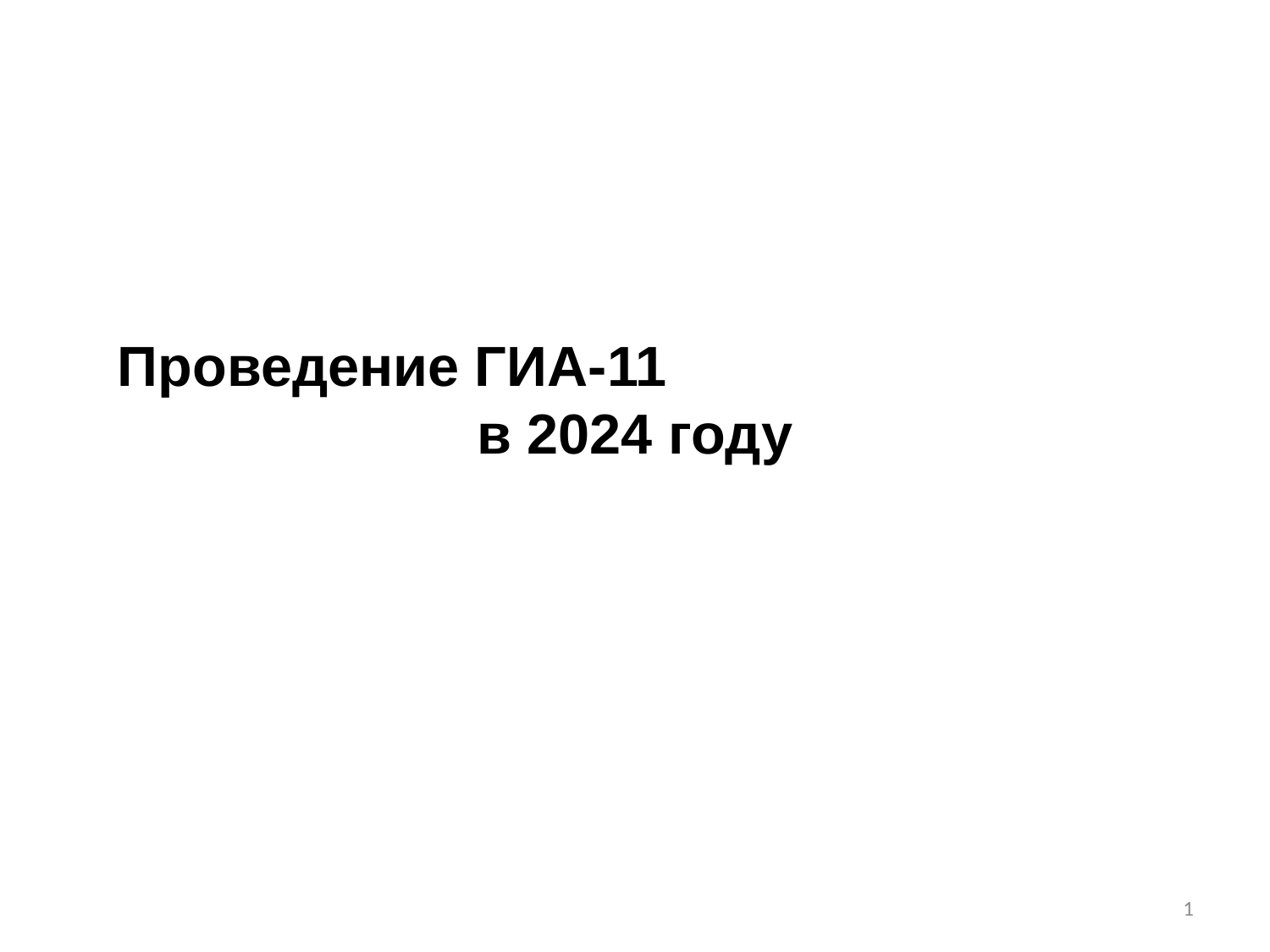

# Проведение ГИА-11                                в 2024 году

1